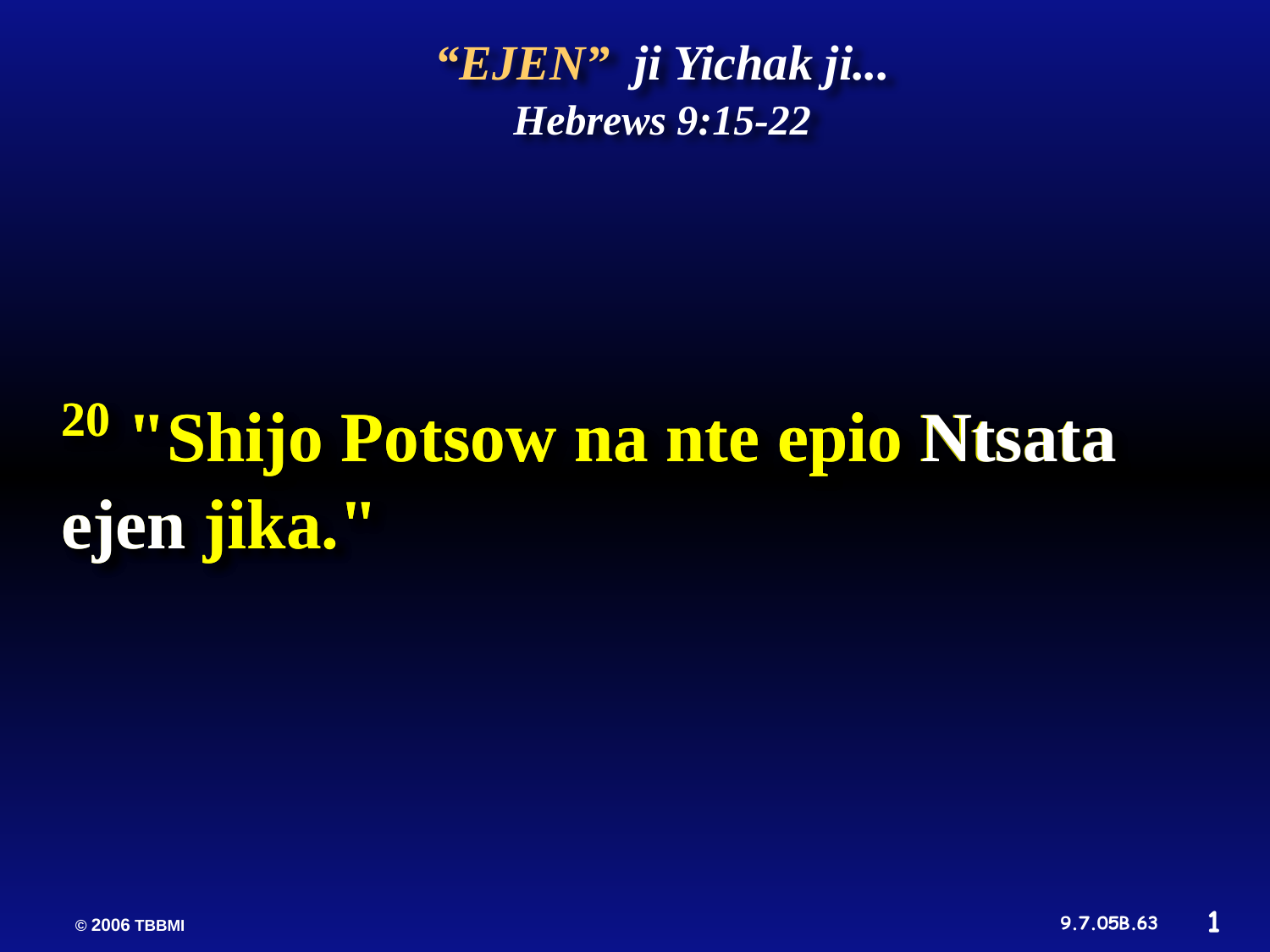

“EJEN”  ji Yichak ji...
Hebrews 9:15-22
20 "Shijo Potsow na nte epio Ntsata ejen jika."
20 "Shijo Potsow na nte epio Ntsata ejen jika."

1

63